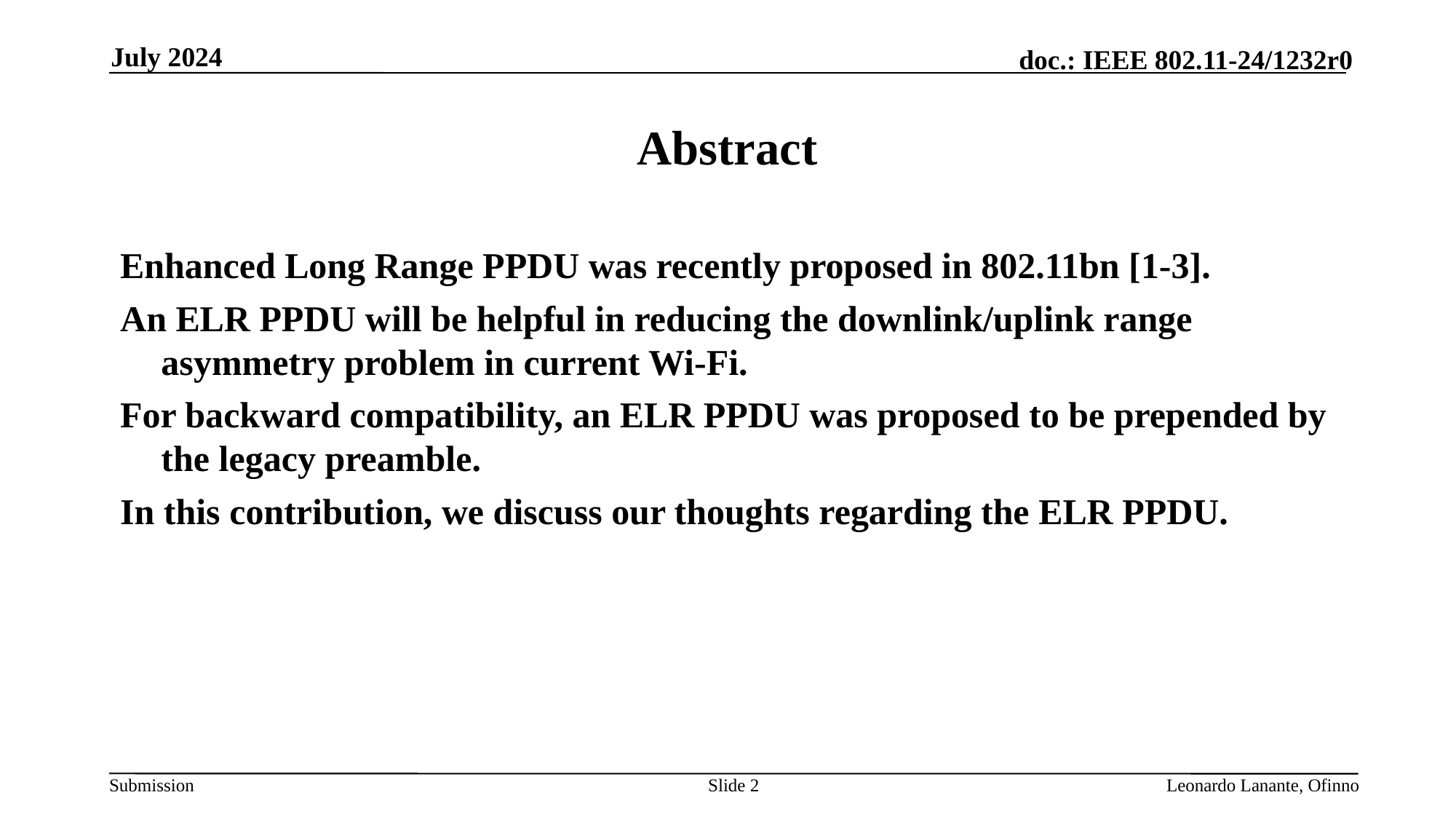

July 2024
# Abstract
Enhanced Long Range PPDU was recently proposed in 802.11bn [1-3].
An ELR PPDU will be helpful in reducing the downlink/uplink range asymmetry problem in current Wi-Fi.
For backward compatibility, an ELR PPDU was proposed to be prepended by the legacy preamble.
In this contribution, we discuss our thoughts regarding the ELR PPDU.
Slide 2
Leonardo Lanante, Ofinno